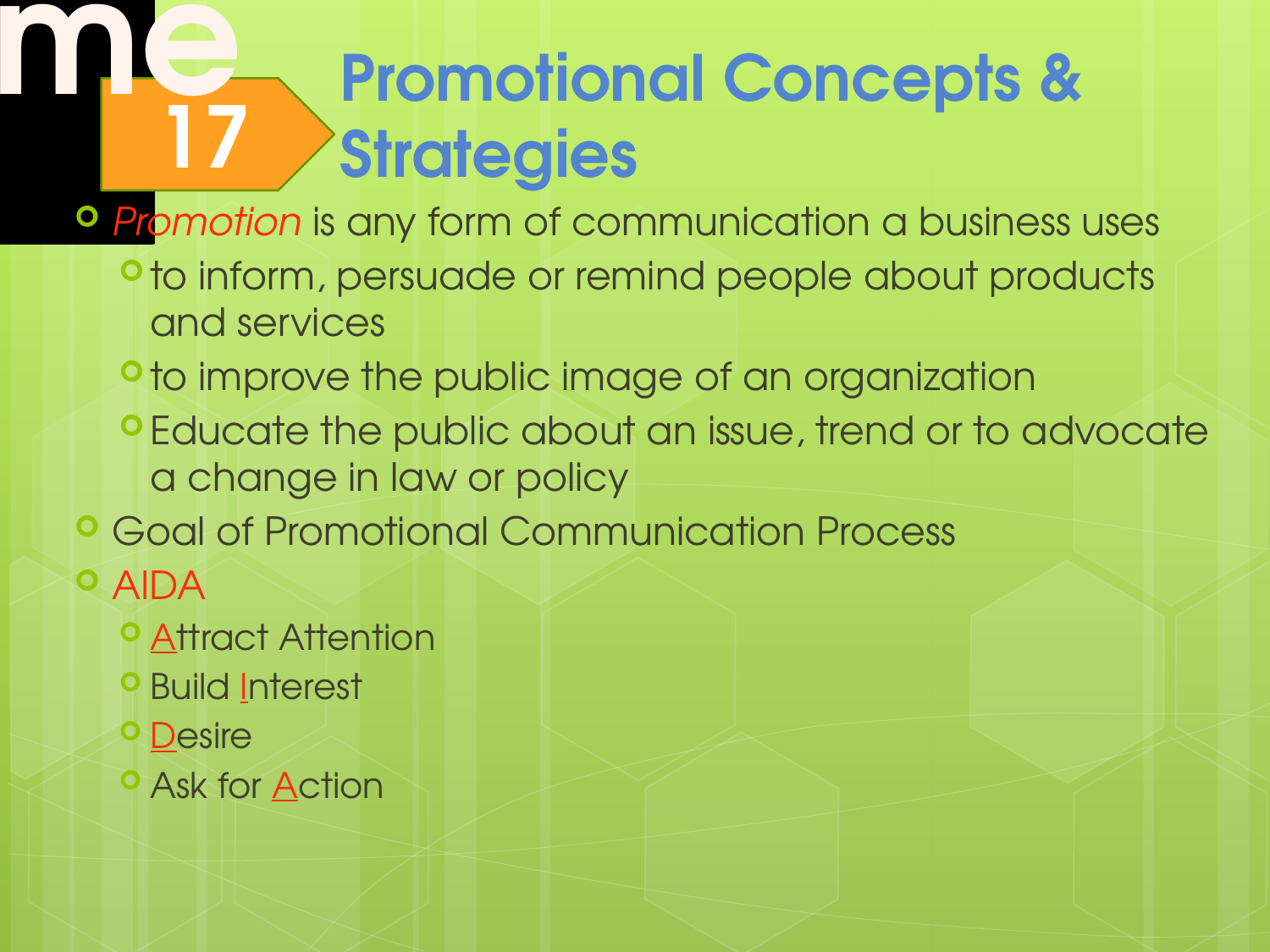

Promotion is any form of communication a business uses
to inform, persuade or remind people about products and services
to improve the public image of an organization
Educate the public about an issue, trend or to advocate a change in law or policy
Goal of Promotional Communication Process
AIDA
Attract Attention
Build Interest
Desire
Ask for Action